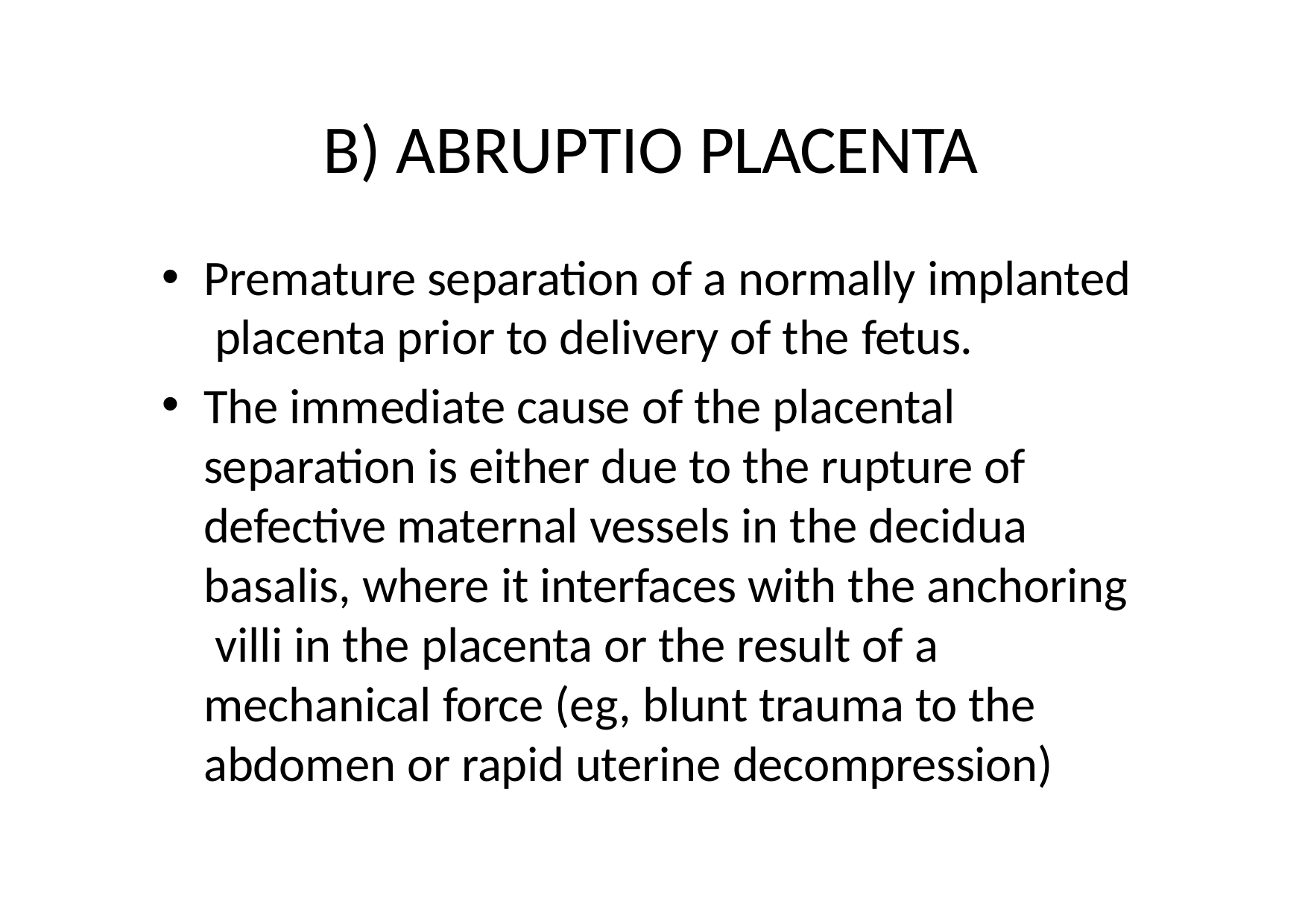

# B) ABRUPTIO PLACENTA
Premature separation of a normally implanted  placenta prior to delivery of the fetus.
The immediate cause of the placental  separation is either due to the rupture of  defective maternal vessels in the decidua  basalis, where it interfaces with the anchoring  villi in the placenta or the result of a  mechanical force (eg, blunt trauma to the  abdomen or rapid uterine decompression)